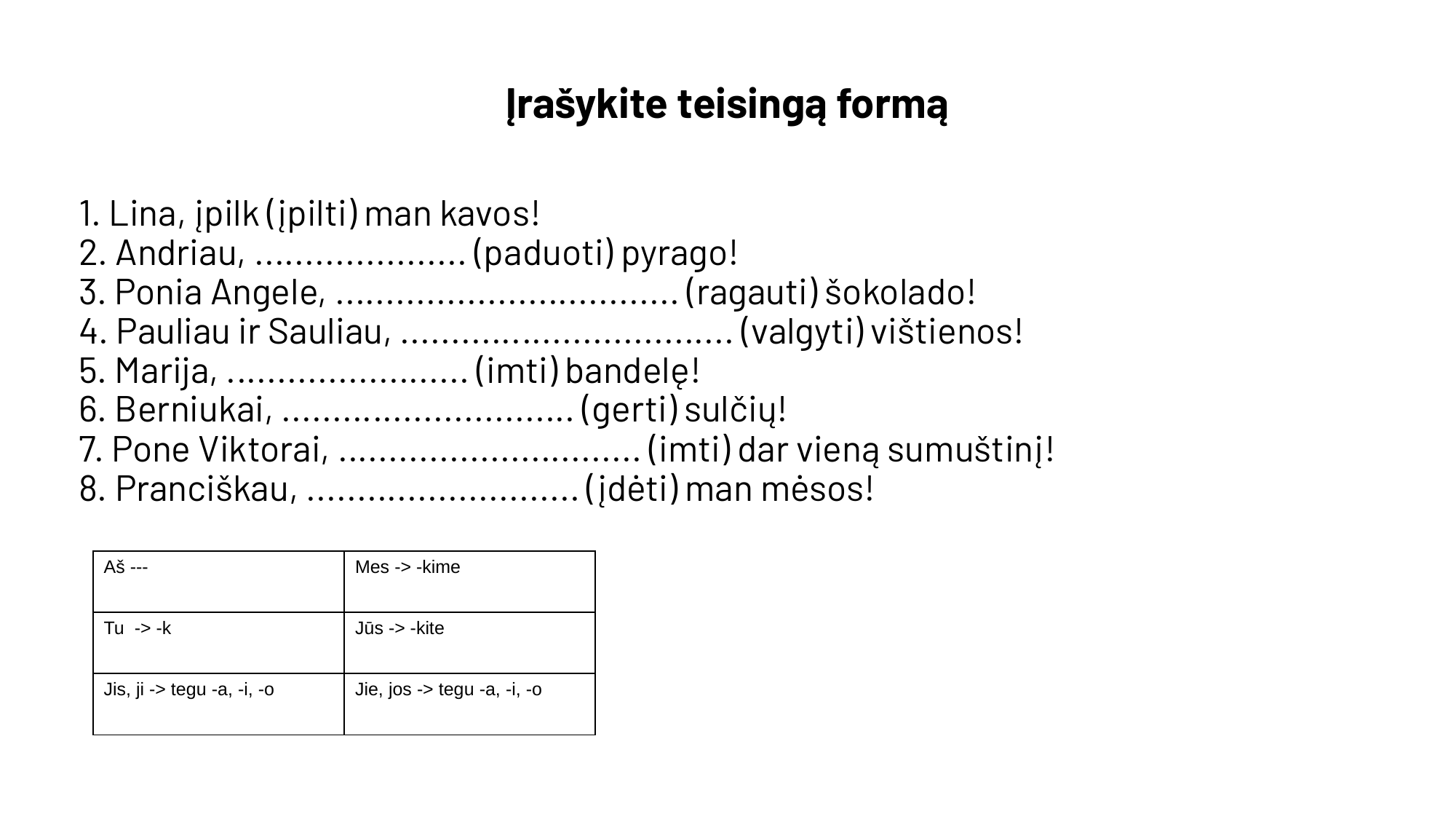

# Įrašykite teisingą formą
1. Lina, įpilk (įpilti) man kavos! ​
2. Andriau, ..................... (paduoti) pyrago! ​
3. Ponia Angele, .................................. (ragauti) šokolado! ​
4. Pauliau ir Sauliau, ................................. (valgyti) vištienos! ​
5. Marija, ........................ (imti) bandelę! ​
6. Berniukai, ............................. (gerti) sulčių! ​
7. Pone Viktorai, .............................. (imti) dar vieną sumuštinį! ​
8. Pranciškau, ........................... (įdėti) man mėsos!

| Aš ---​ | Mes -> -kime​ |
| --- | --- |
| Tu  -> -k​ | Jūs -> -kite​ |
| Jis, ji -> tegu -a, -i, -o​ | Jie, jos -> tegu -a, -i, -o​ |